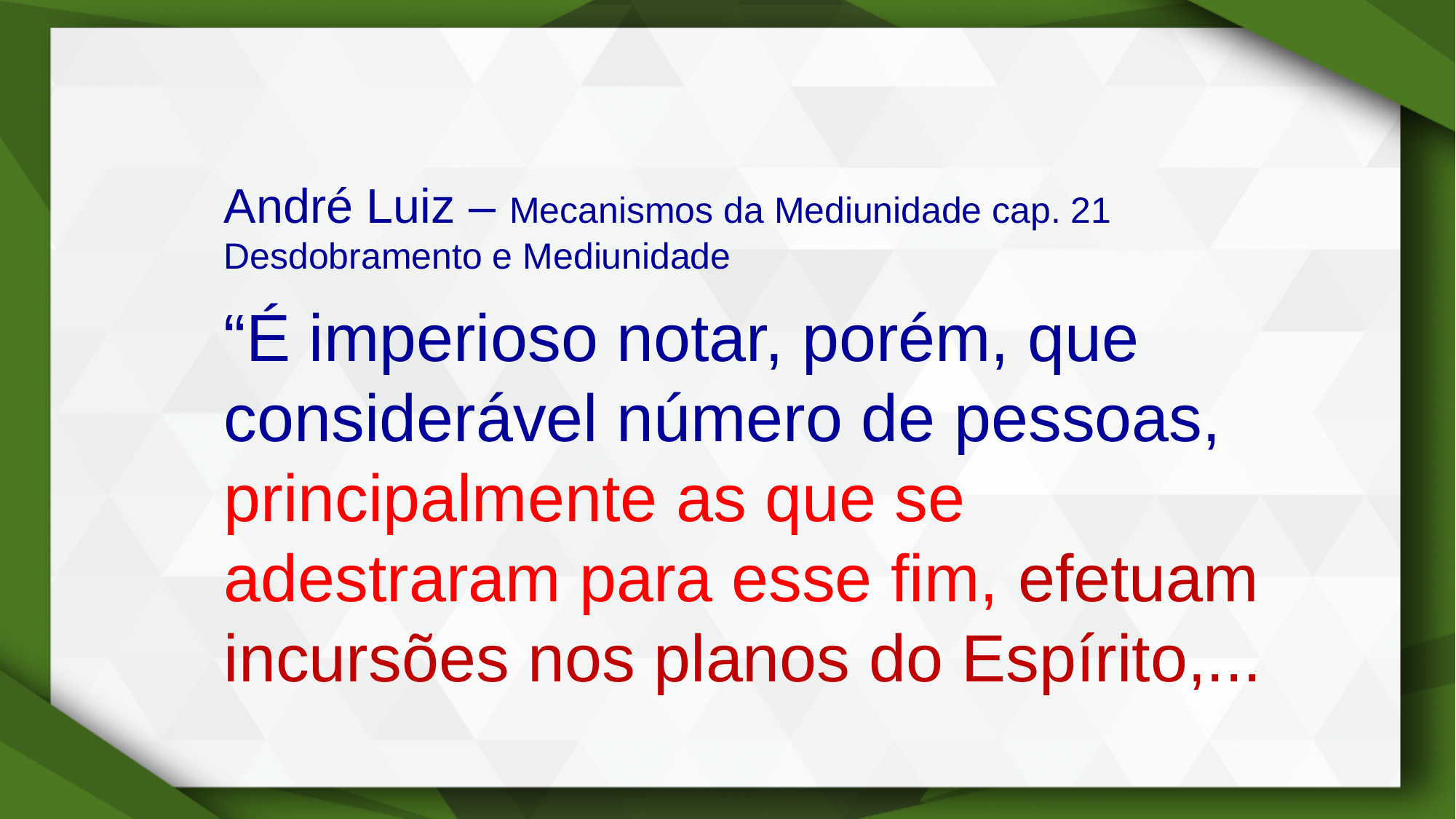

André Luiz – Mecanismos da Mediunidade cap. 21 Desdobramento e Mediunidade
“É imperioso notar, porém, que considerável número de pessoas, principalmente as que se adestraram para esse fim, efetuam incursões nos planos do Espírito,...